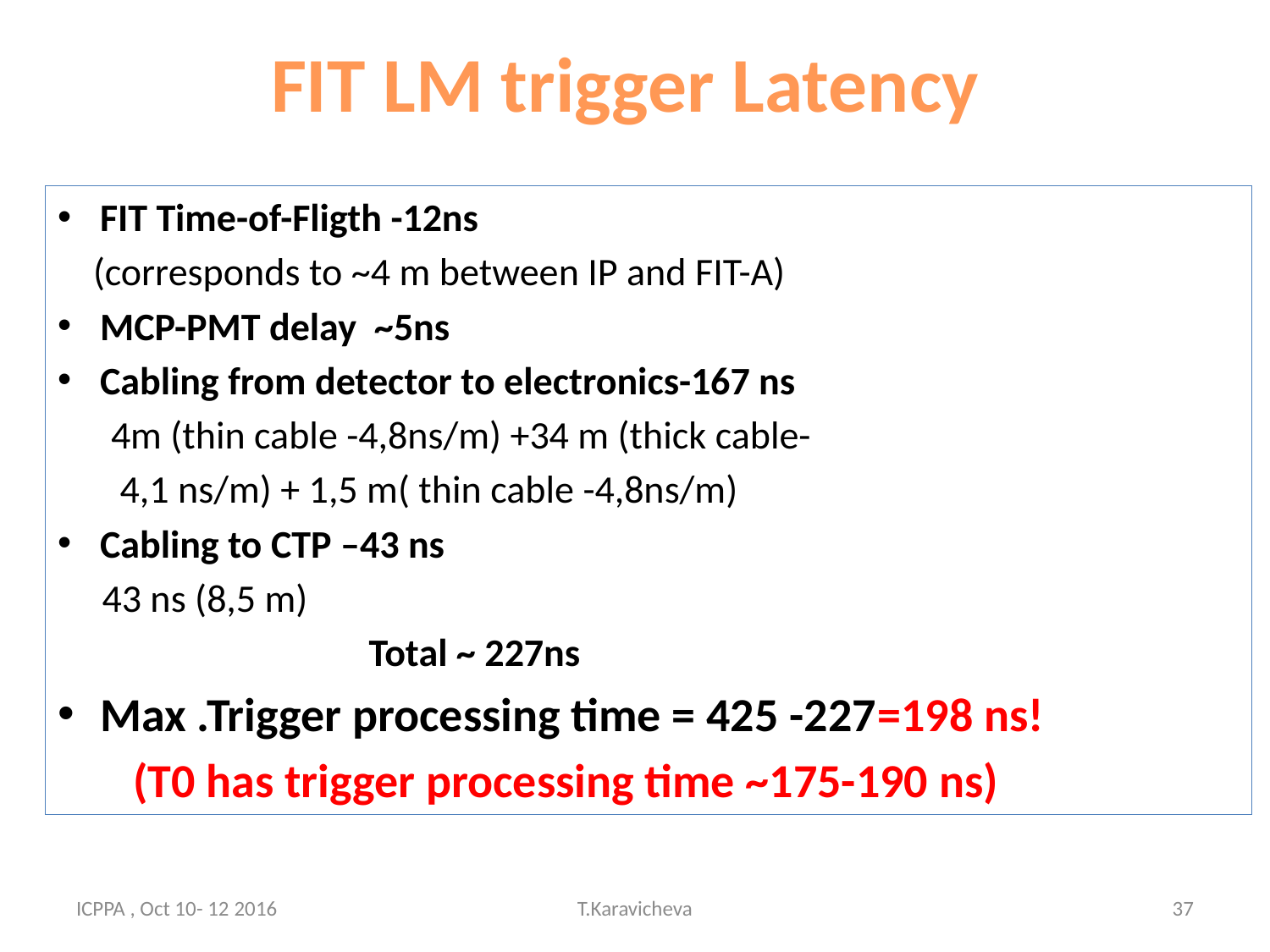

# FIT LM trigger Latency
FIT Time-of-Fligth -12ns
    (corresponds to ~4 m between IP and FIT-A)
MCP-PMT delay  ~5ns
Cabling from detector to electronics-167 ns
      4m (thin cable -4,8ns/m) +34 m (thick cable-
       4,1 ns/m) + 1,5 m( thin cable -4,8ns/m)
Cabling to CTP –43 ns
     43 ns (8,5 m)
                                   Total ~ 227ns
Max .Trigger processing time = 425 -227=198 ns!
       (T0 has trigger processing time ~175-190 ns)

ICPPA , Oct 10- 12 2016
T.Karavicheva
37